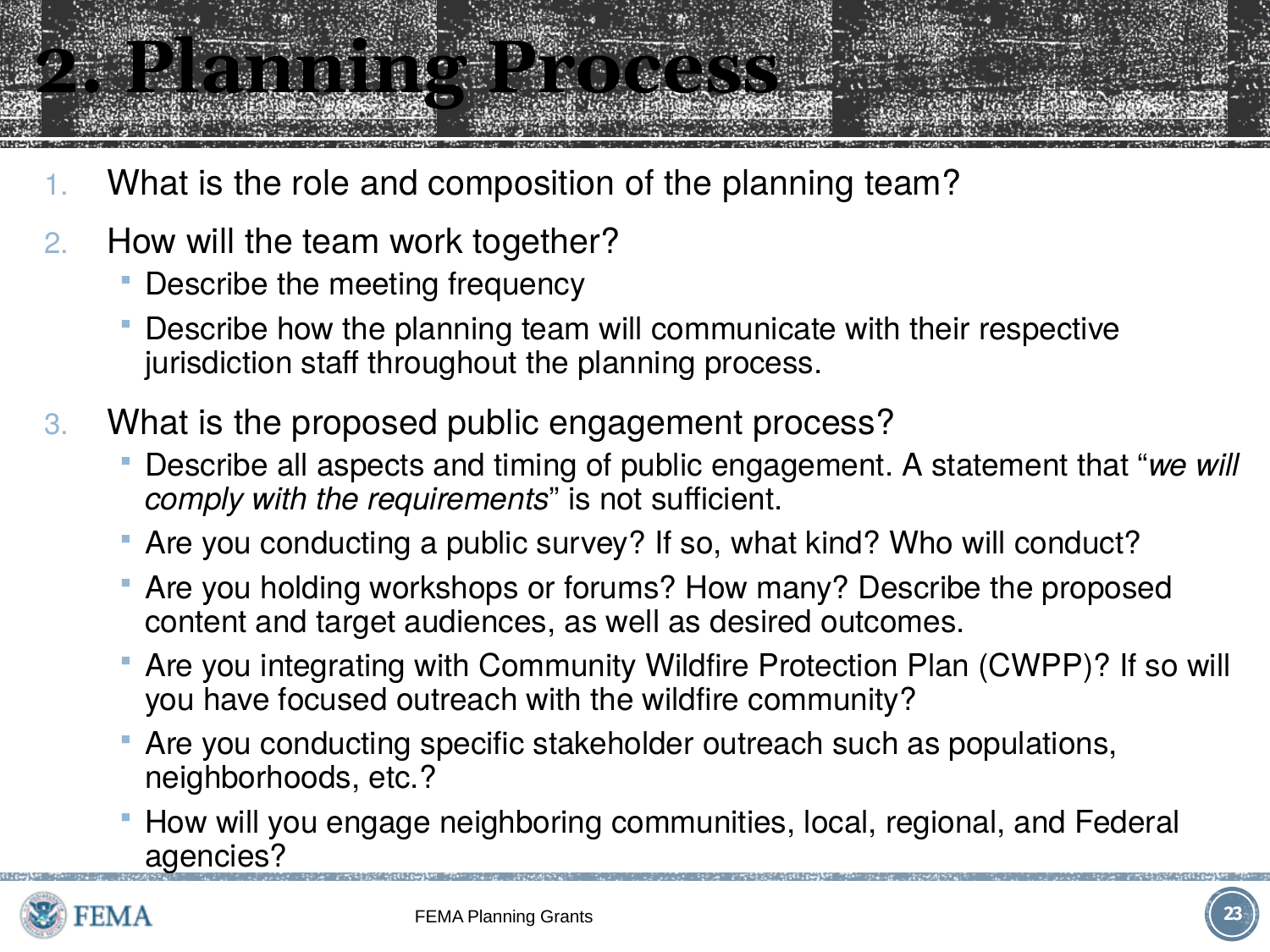

# 2. Planning Process
What is the role and composition of the planning team?
How will the team work together?
Describe the meeting frequency
Describe how the planning team will communicate with their respective jurisdiction staff throughout the planning process.
What is the proposed public engagement process?
Describe all aspects and timing of public engagement. A statement that “we will comply with the requirements” is not sufficient.
Are you conducting a public survey? If so, what kind? Who will conduct?
Are you holding workshops or forums? How many? Describe the proposed content and target audiences, as well as desired outcomes.
Are you integrating with Community Wildfire Protection Plan (CWPP)? If so will you have focused outreach with the wildfire community?
Are you conducting specific stakeholder outreach such as populations, neighborhoods, etc.?
How will you engage neighboring communities, local, regional, and Federal agencies?

23
FEMA Planning Grants